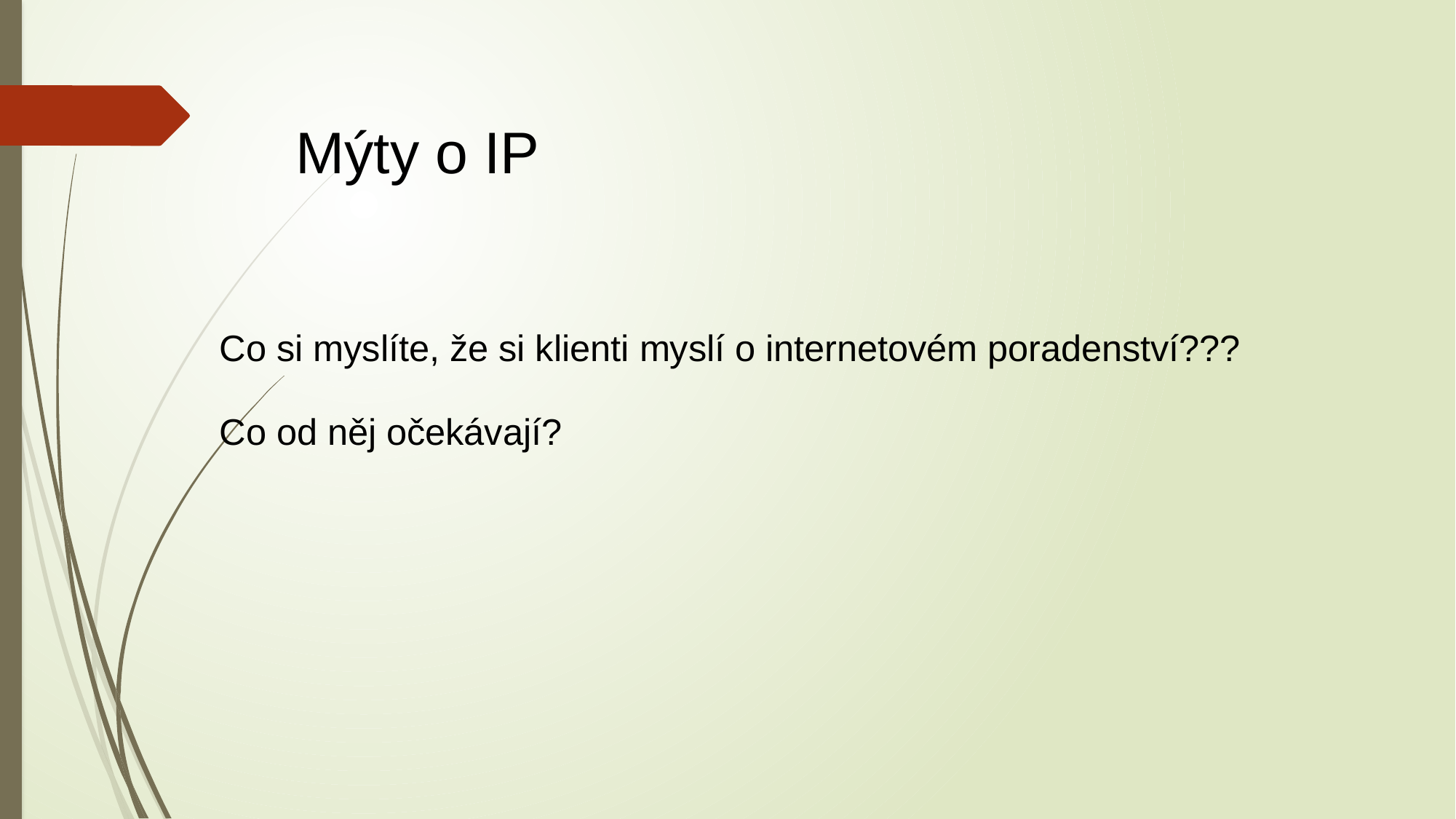

Mýty o IP
Co si myslíte, že si klienti myslí o internetovém poradenství???

Co od něj očekávají?